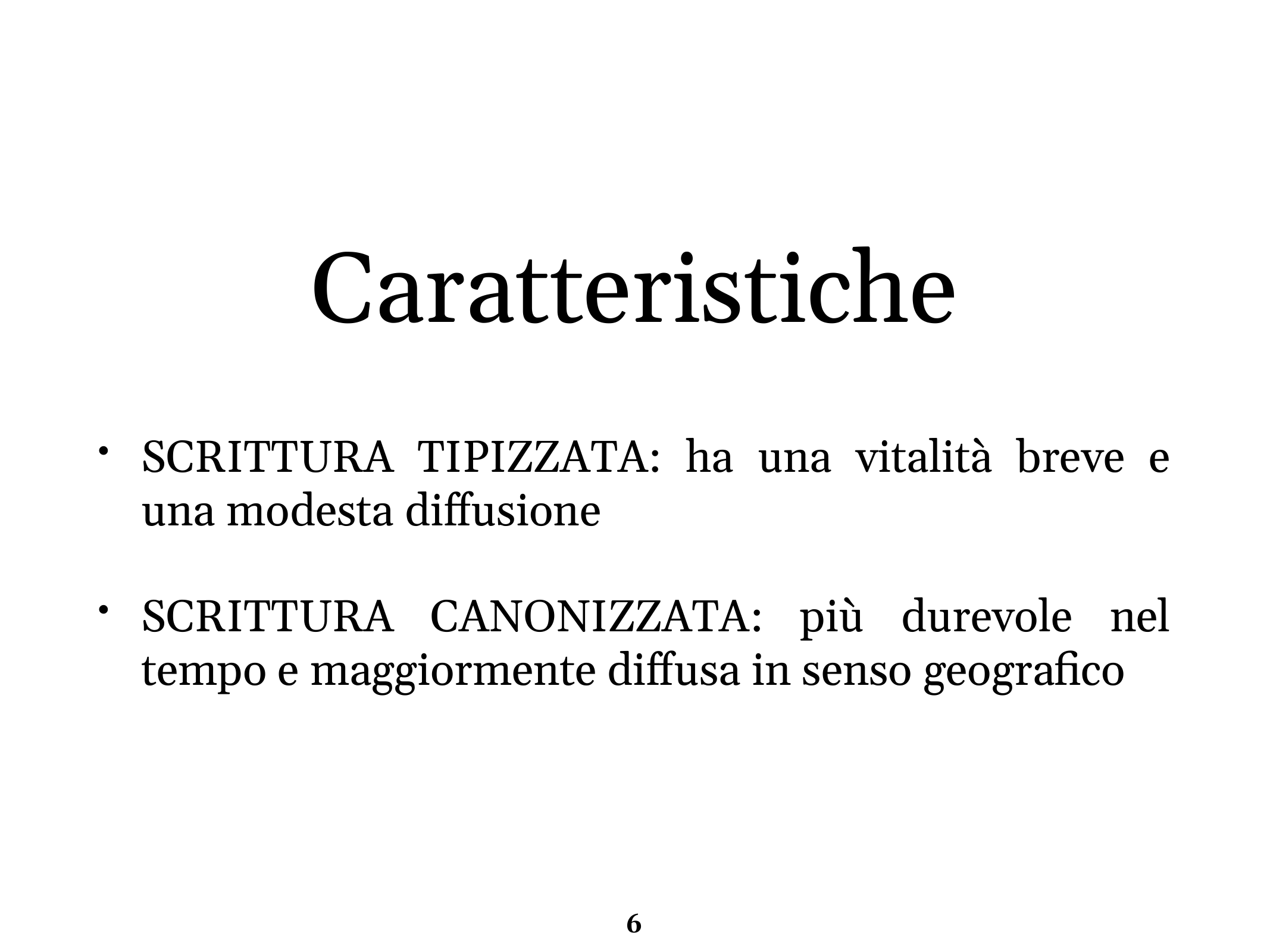

# Caratteristiche
SCRITTURA TIPIZZATA: ha una vitalità breve e una modesta diffusione
SCRITTURA CANONIZZATA: più durevole nel tempo e maggiormente diffusa in senso geografico
6